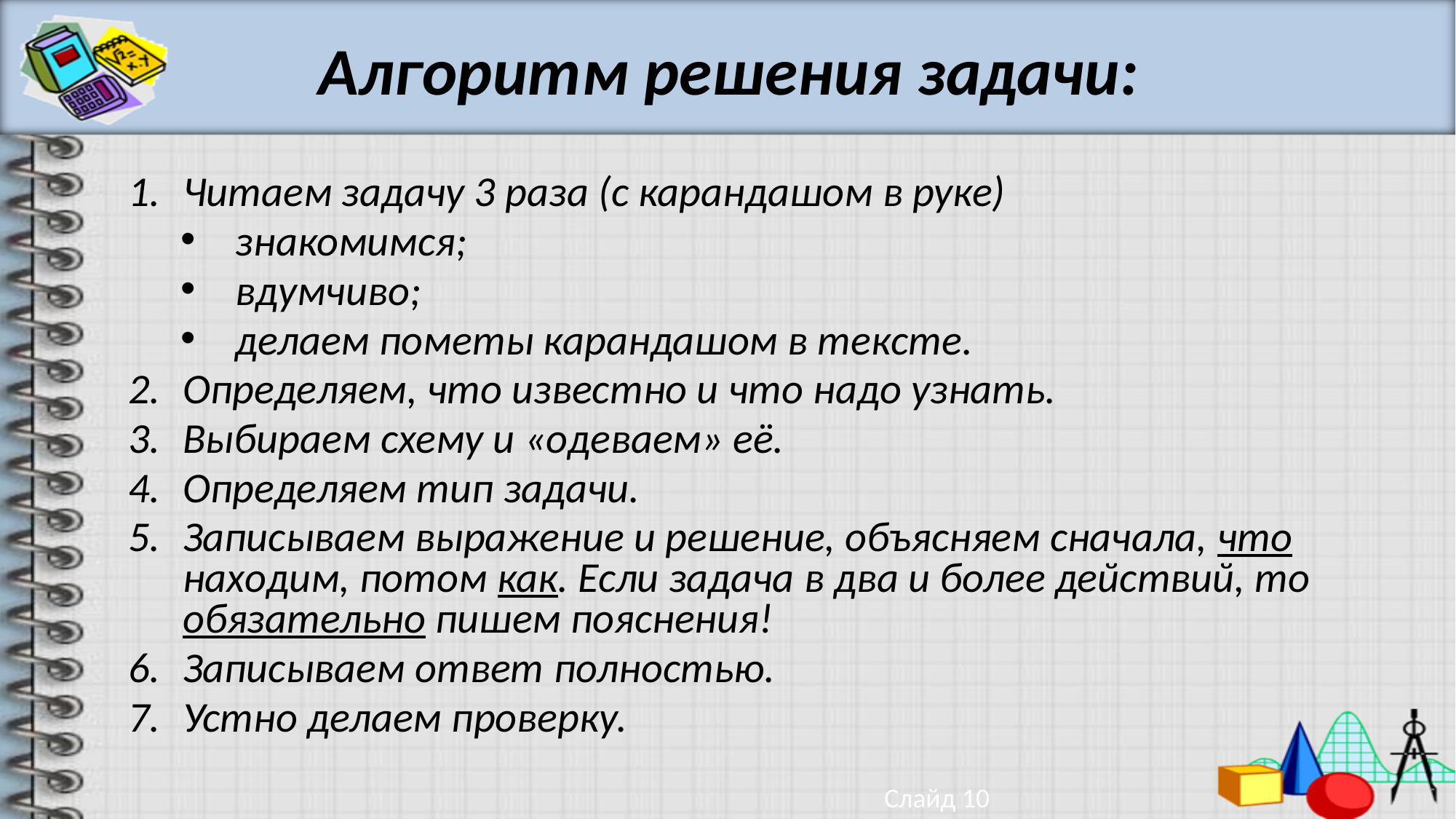

# Алгоритм решения задачи:
Читаем задачу 3 раза (с карандашом в руке)
знакомимся;
вдумчиво;
делаем пометы карандашом в тексте.
Определяем, что известно и что надо узнать.
Выбираем схему и «одеваем» её.
Определяем тип задачи.
Записываем выражение и решение, объясняем сначала, что находим, потом как. Если задача в два и более действий, то обязательно пишем пояснения!
Записываем ответ полностью.
Устно делаем проверку.
Слайд 10